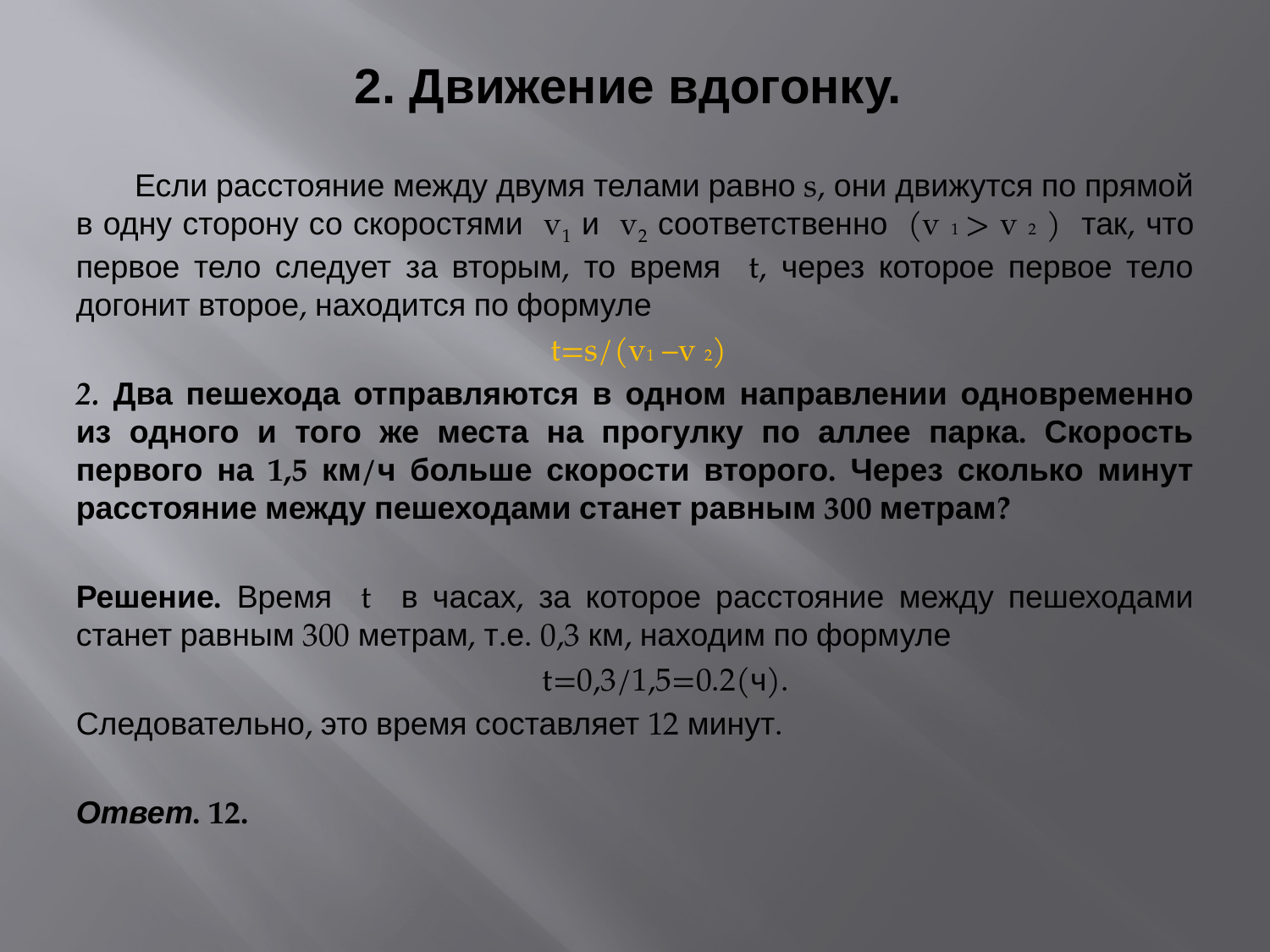

# 2. Движение вдогонку.
       Если расстояние между двумя телами равно s, они движутся по прямой в одну сторону со скоростями  v1 и  v2 соответственно  (v 1 > v 2 )  так, что первое тело следует за вторым, то время  t, через которое первое тело догонит второе, находится по формуле
                                                           t=s/(v1 –v 2)
2. Два пешехода отправляются в одном направлении одновременно из одного и того же места на прогулку по аллее парка. Скорость первого на 1,5 км/ч больше скорости второго. Через сколько минут расстояние между пешеходами станет равным 300 метрам?

Решение. Время  t  в часах, за которое расстояние между пешеходами станет равным 300 метрам, т.е. 0,3 км, находим по формуле
                                                          t=0,3/1,5=0.2(ч).
Следовательно, это время составляет 12 минут.

Ответ. 12.